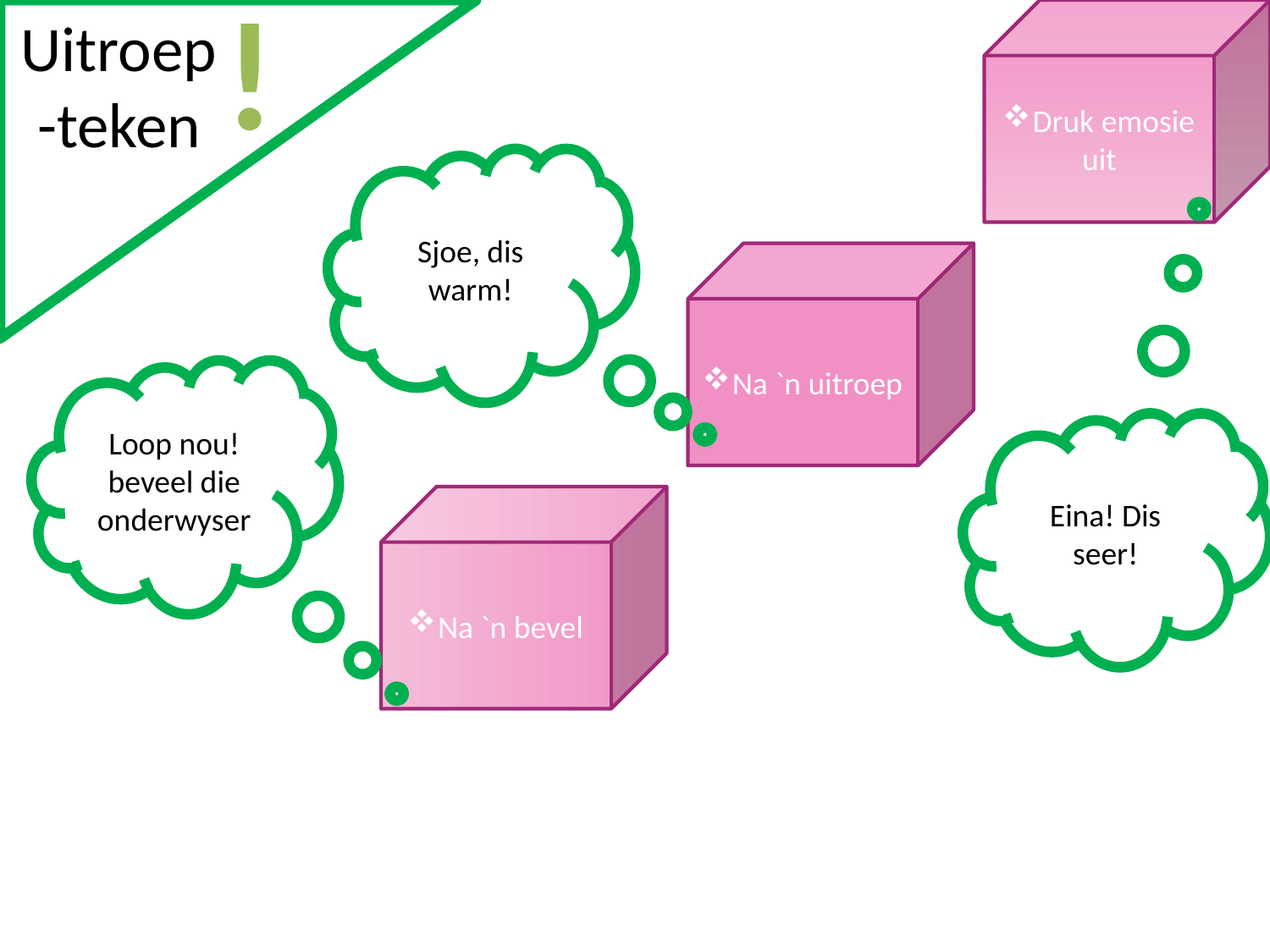

Uitroep-teken
Druk emosie uit
!
Sjoe, dis warm!
Na `n uitroep
Loop nou! beveel die onderwyser
Eina! Dis seer!
Na `n bevel